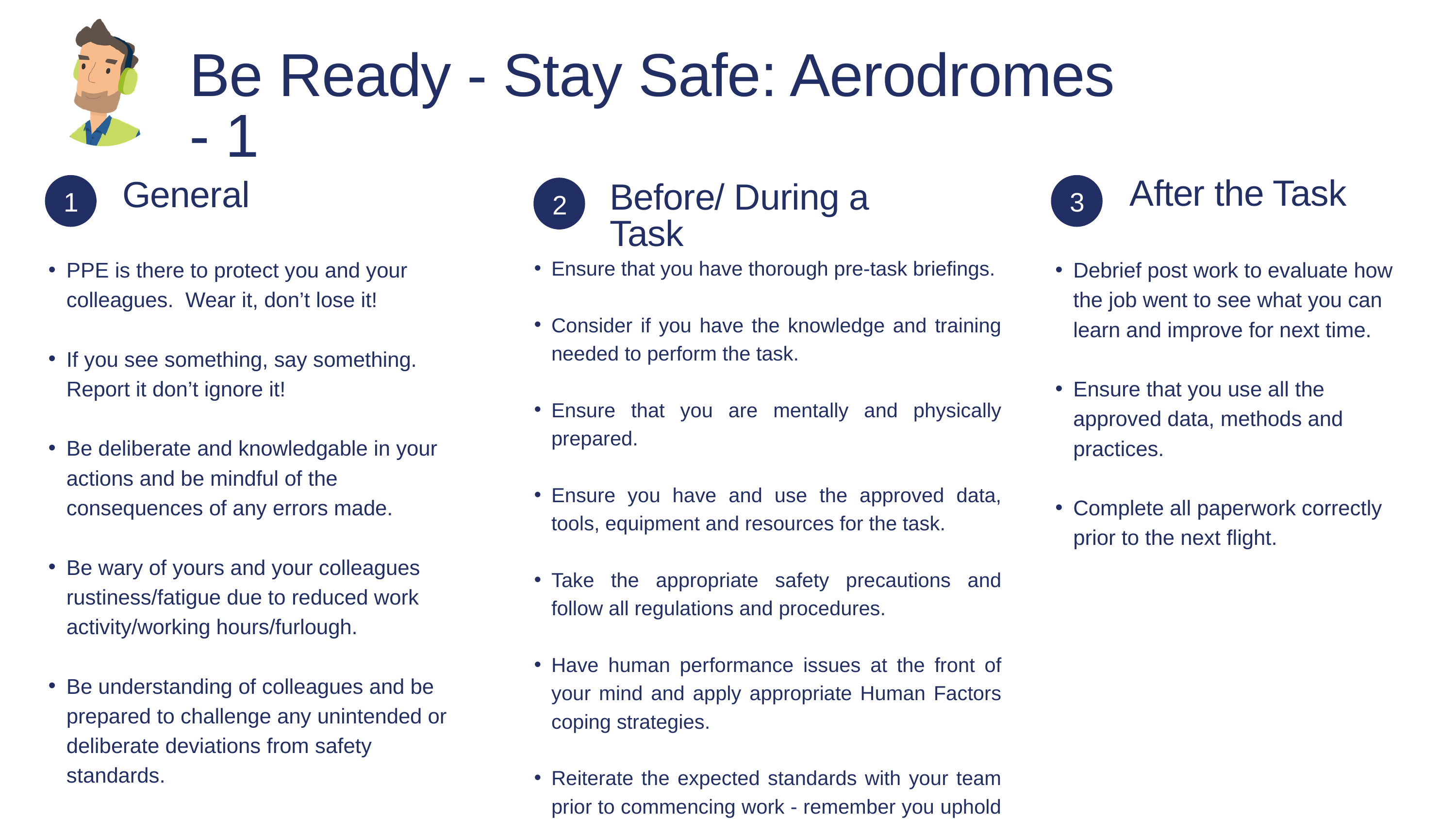

Be Ready - Stay Safe: Aerodromes - 1

1

3
After the Task

2
General
Before/ During a Task
Ensure that you have thorough pre-task briefings.

Consider if you have the knowledge and training needed to perform the task.

Ensure that you are mentally and physically prepared.

Ensure you have and use the approved data, tools, equipment and resources for the task.

Take the appropriate safety precautions and follow all regulations and procedures.

Have human performance issues at the front of your mind and apply appropriate Human Factors coping strategies.

Reiterate the expected standards with your team prior to commencing work - remember you uphold the standards
PPE is there to protect you and your colleagues.  Wear it, don’t lose it!

If you see something, say something.  Report it don’t ignore it!

Be deliberate and knowledgable in your actions and be mindful of the consequences of any errors made.

Be wary of yours and your colleagues rustiness/fatigue due to reduced work activity/working hours/furlough.

Be understanding of colleagues and be prepared to challenge any unintended or deliberate deviations from safety standards.
Debrief post work to evaluate how the job went to see what you can learn and improve for next time.

Ensure that you use all the approved data, methods and practices.

Complete all paperwork correctly prior to the next flight.